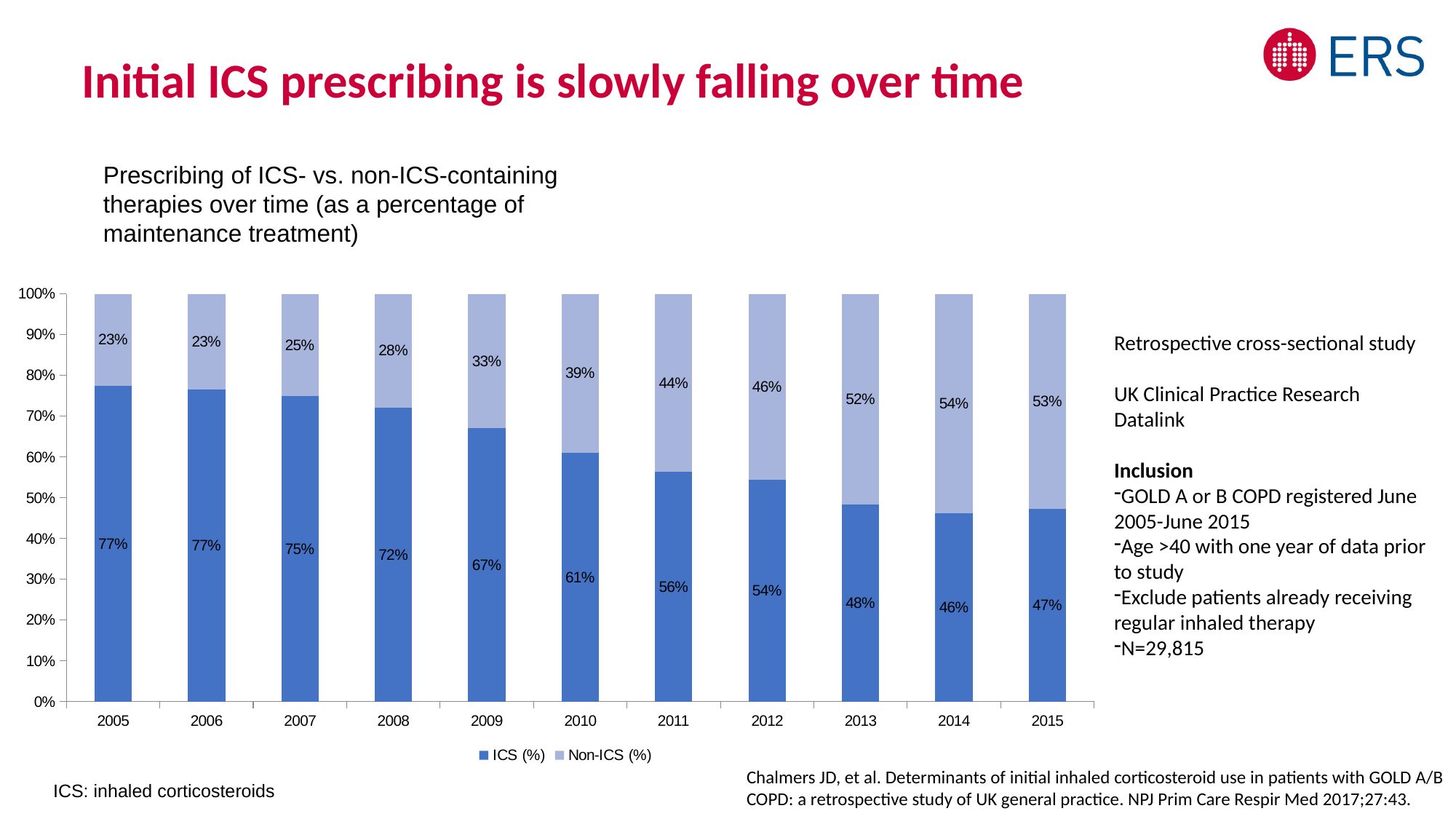

# Initial ICS prescribing is slowly falling over time
Prescribing of ICS- vs. non-ICS-containing therapies over time (as a percentage of maintenance treatment)

### Chart

| Category | ICS (%) | Non-ICS (%) |
|---|---|---|
| 2005 | 0.7744845360824743 | 0.22551546391752578 |
| 2006 | 0.7655172413793103 | 0.23448275862068965 |
| 2007 | 0.7497136311569301 | 0.2502863688430699 |
| 2008 | 0.7210205213533001 | 0.2789794786466999 |
| 2009 | 0.6704484062668827 | 0.3295515937331172 |
| 2010 | 0.6098233995584988 | 0.3901766004415011 |
| 2011 | 0.5632368703108253 | 0.4367631296891747 |
| 2012 | 0.544595392793857 | 0.45540460720614295 |
| 2013 | 0.48418156808803303 | 0.515818431911967 |
| 2014 | 0.46228070175438596 | 0.537719298245614 |
| 2015 | 0.47388059701492535 | 0.5261194029850746 |
Retrospective cross-sectional study

UK Clinical Practice Research Datalink

Inclusion
GOLD A or B COPD registered June 2005-June 2015
Age >40 with one year of data prior to study
Exclude patients already receiving regular inhaled therapy
N=29,815
Chalmers JD, et al. Determinants of initial inhaled corticosteroid use in patients with GOLD A/B COPD: a retrospective study of UK general practice. NPJ Prim Care Respir Med 2017;27:43.
ICS: inhaled corticosteroids